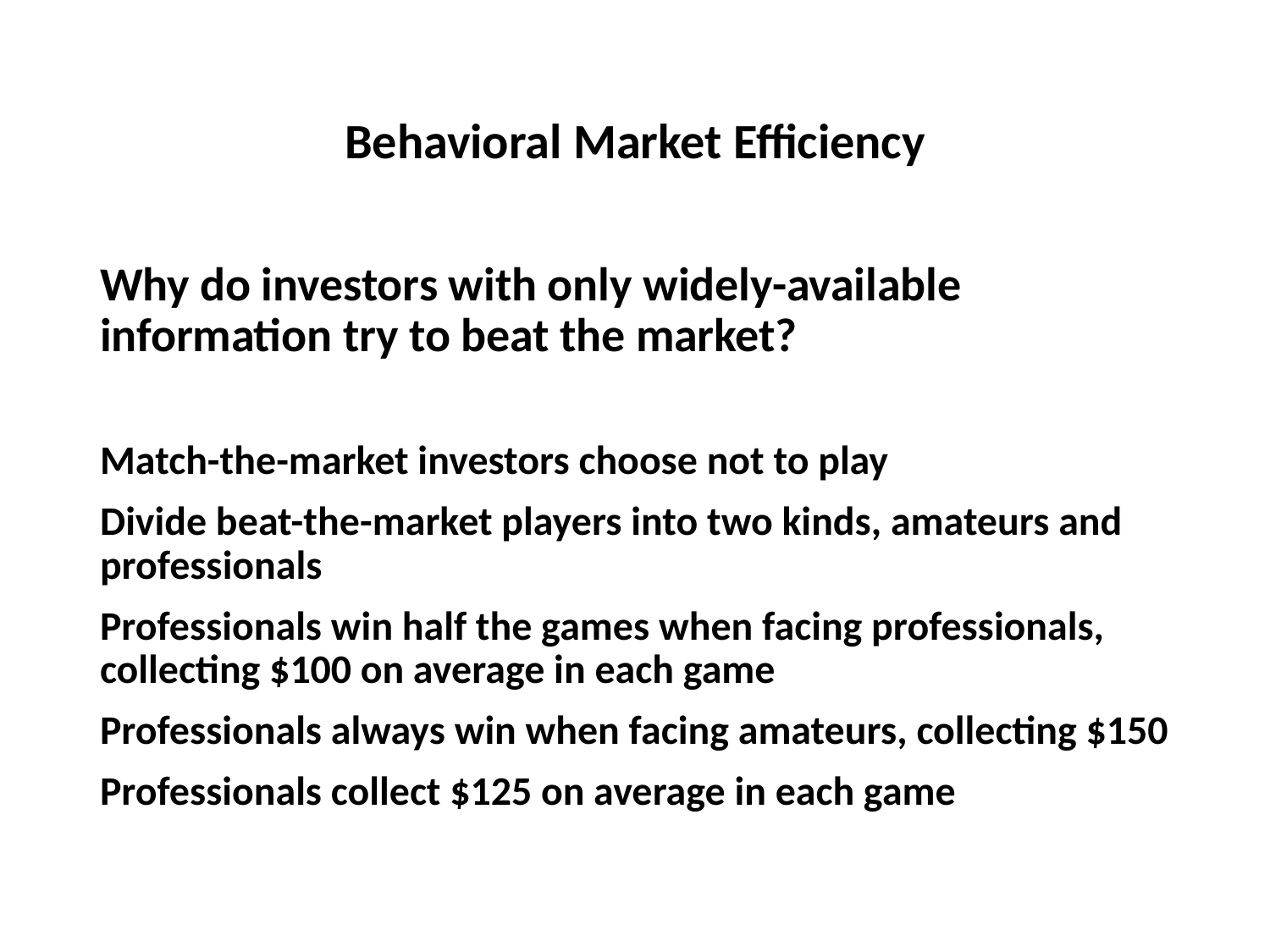

# Behavioral Market Efficiency
Why do investors with only widely-available information try to beat the market?

Match-the-market investors choose not to play
Divide beat-the-market players into two kinds, amateurs and professionals
Professionals win half the games when facing professionals, collecting $100 on average in each game
Professionals always win when facing amateurs, collecting $150
Professionals collect $125 on average in each game